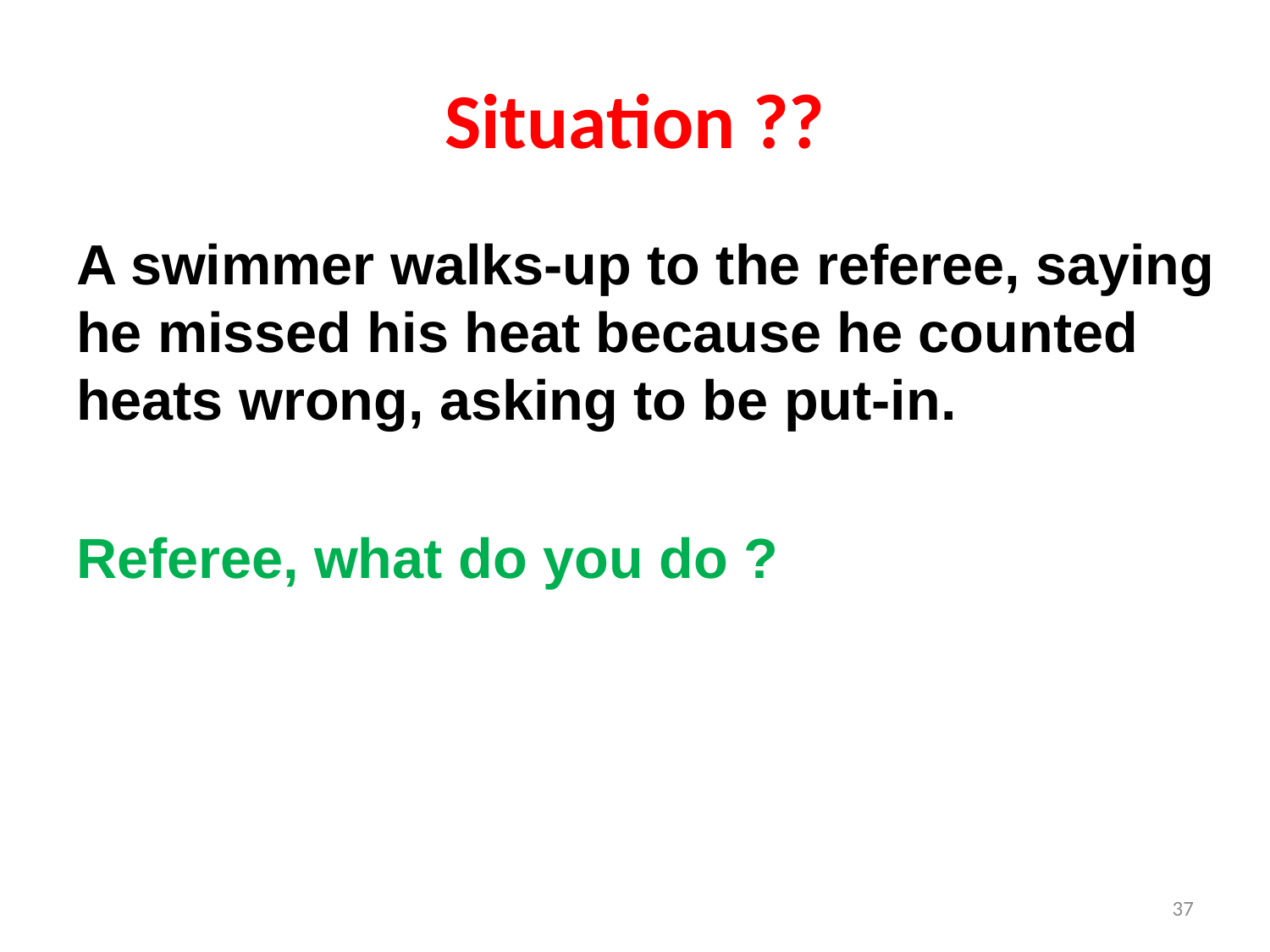

# Situation ??
A swimmer walks-up to the referee, saying he missed his heat because he counted heats wrong, asking to be put-in.

Referee, what do you do ?

37